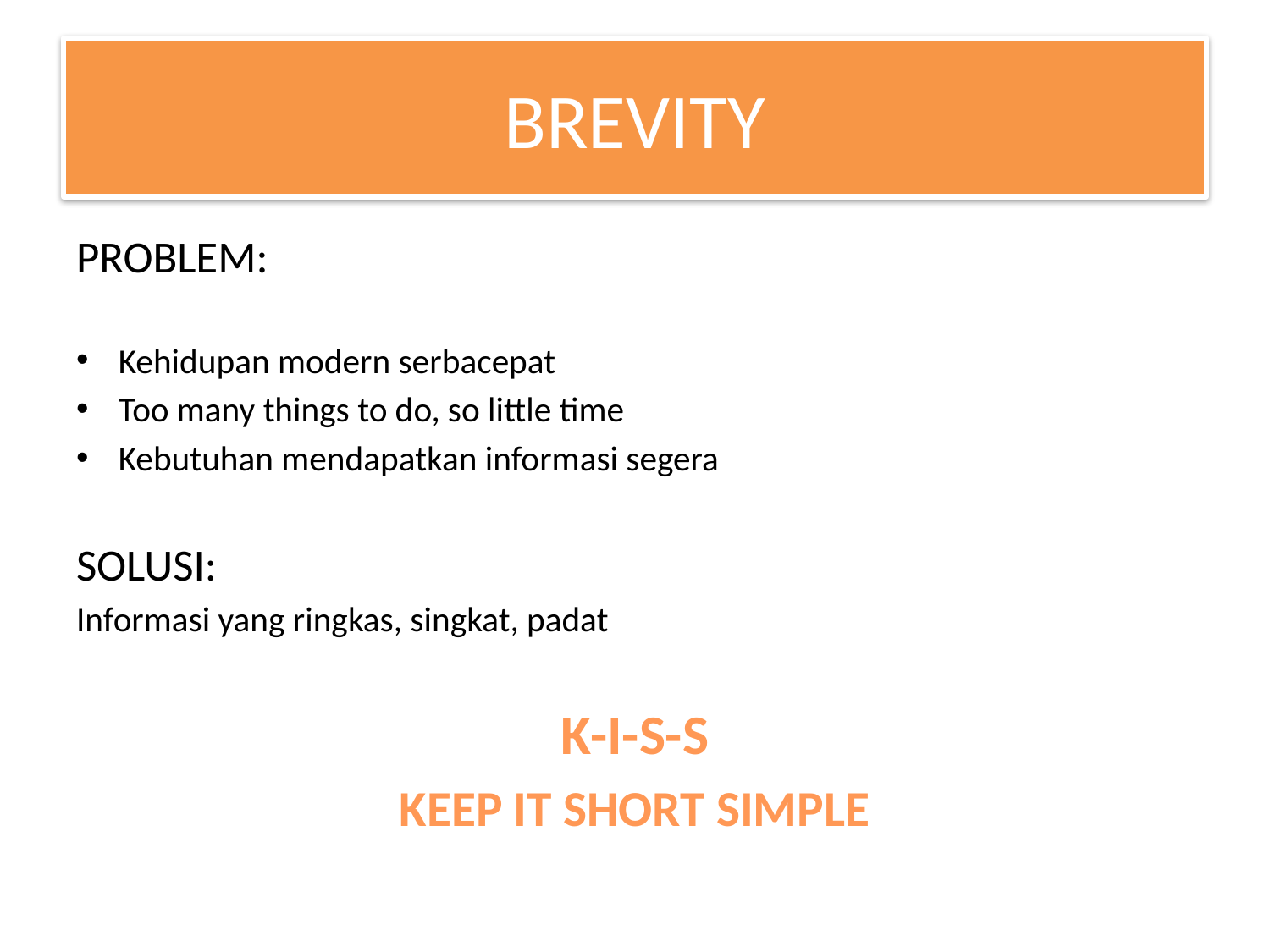

# BREVITY
PROBLEM:

Kehidupan modern serbacepat
Too many things to do, so little time
Kebutuhan mendapatkan informasi segera

SOLUSI:
Informasi yang ringkas, singkat, padat

K-I-S-S
KEEP IT SHORT SIMPLE